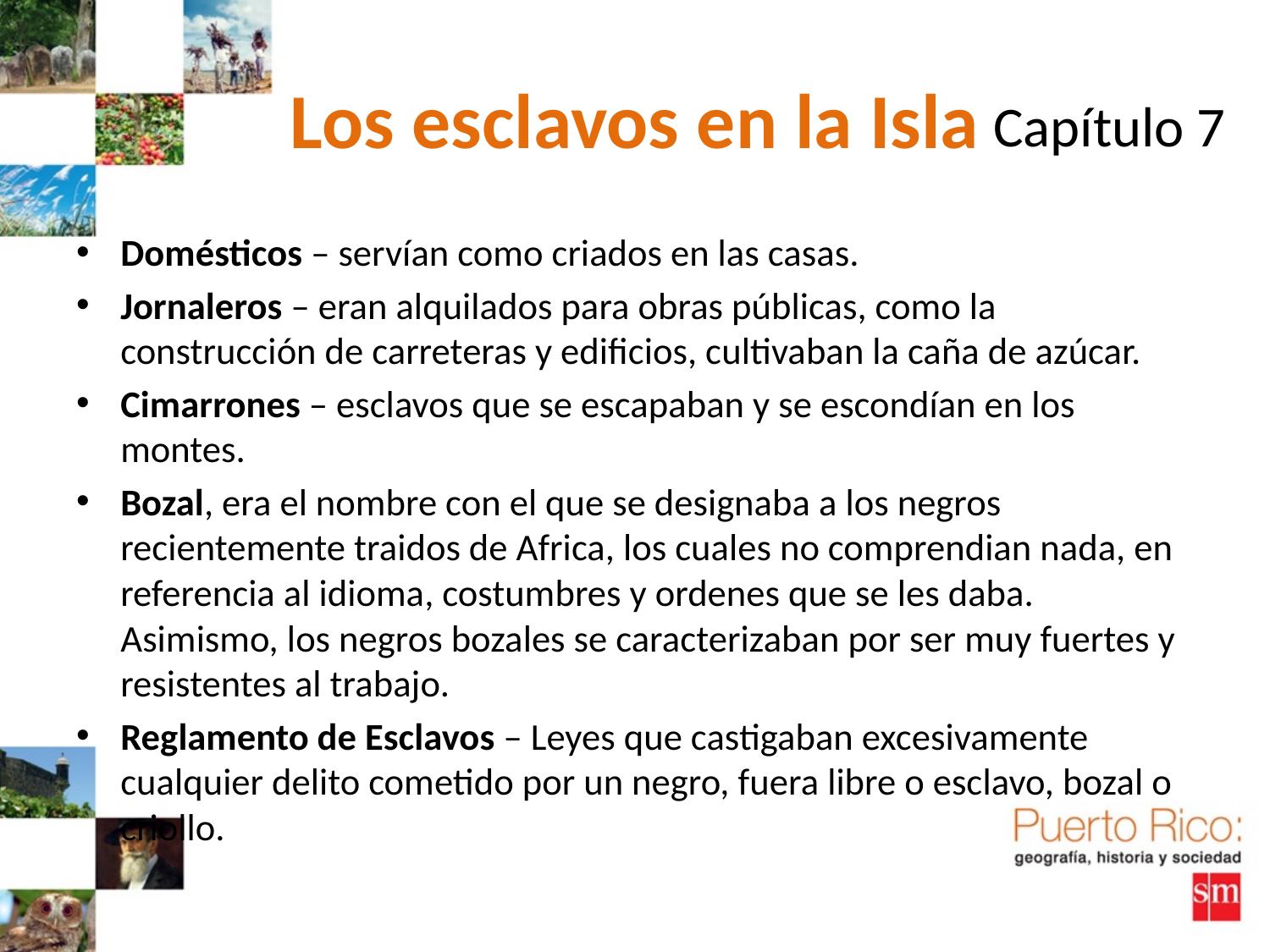

# Los esclavos en la Isla
Capítulo 7
Domésticos – servían como criados en las casas.
Jornaleros – eran alquilados para obras públicas, como la construcción de carreteras y edificios, cultivaban la caña de azúcar.
Cimarrones – esclavos que se escapaban y se escondían en los montes.
Bozal, era el nombre con el que se designaba a los negros recientemente traidos de Africa, los cuales no comprendian nada, en referencia al idioma, costumbres y ordenes que se les daba. Asimismo, los negros bozales se caracterizaban por ser muy fuertes y resistentes al trabajo.
Reglamento de Esclavos – Leyes que castigaban excesivamente cualquier delito cometido por un negro, fuera libre o esclavo, bozal o criollo.